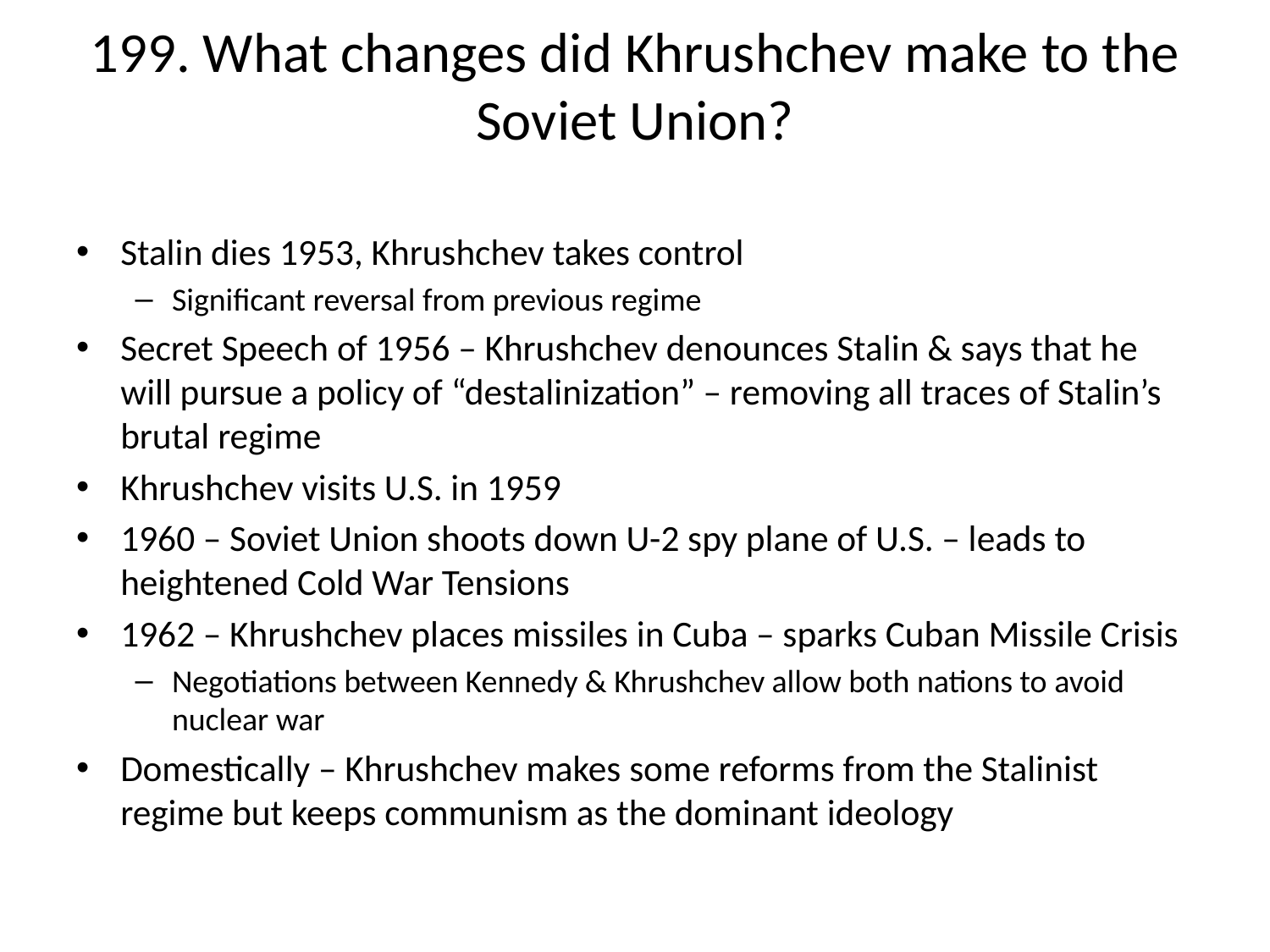

# 199. What changes did Khrushchev make to the Soviet Union?
Stalin dies 1953, Khrushchev takes control
Significant reversal from previous regime
Secret Speech of 1956 – Khrushchev denounces Stalin & says that he will pursue a policy of “destalinization” – removing all traces of Stalin’s brutal regime
Khrushchev visits U.S. in 1959
1960 – Soviet Union shoots down U-2 spy plane of U.S. – leads to heightened Cold War Tensions
1962 – Khrushchev places missiles in Cuba – sparks Cuban Missile Crisis
Negotiations between Kennedy & Khrushchev allow both nations to avoid nuclear war
Domestically – Khrushchev makes some reforms from the Stalinist regime but keeps communism as the dominant ideology